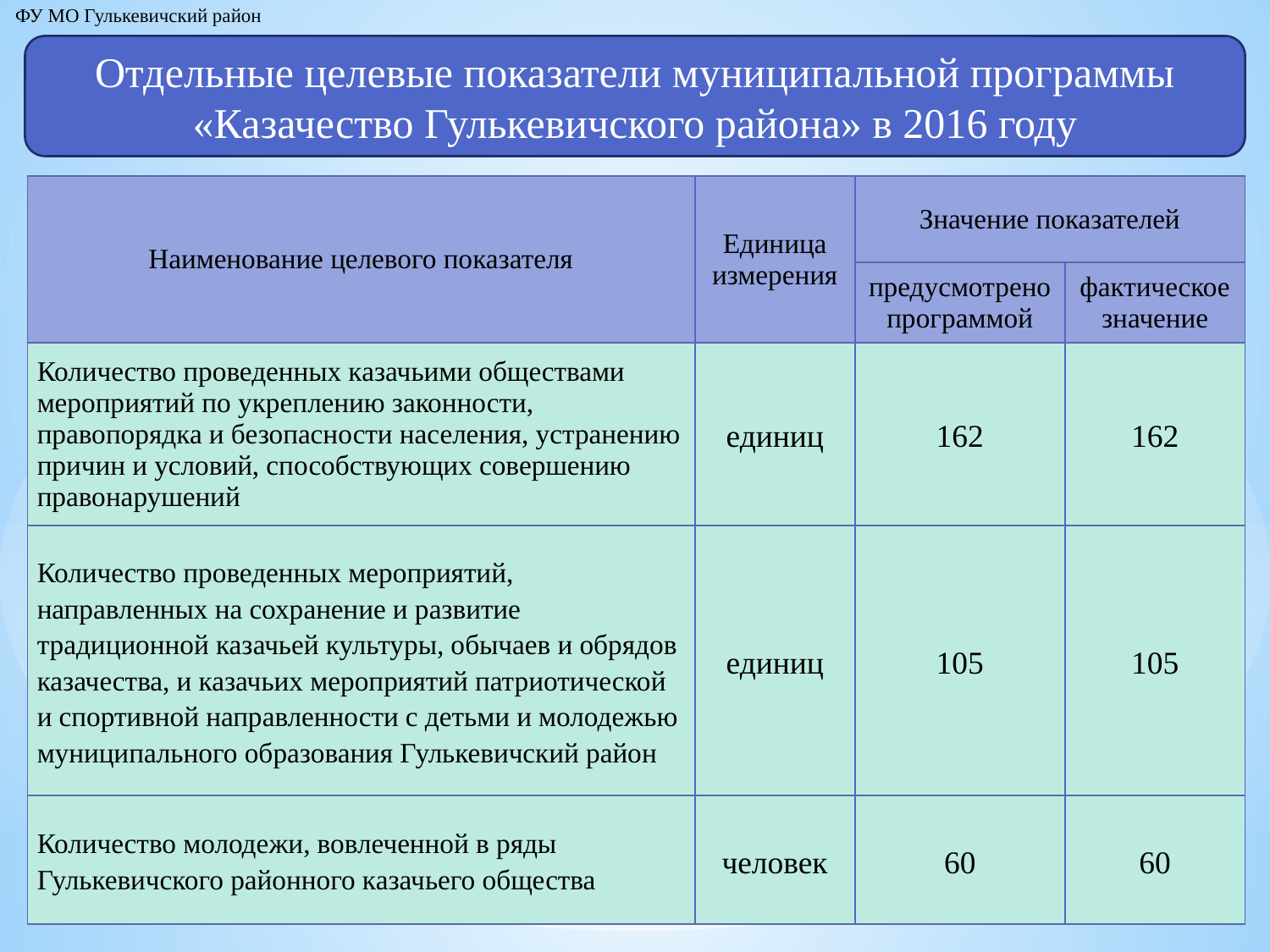

ФУ МО Гулькевичский район
Отдельные целевые показатели муниципальной программы «Казачество Гулькевичского района» в 2016 году
| Наименование целевого показателя | Единица измерения | Значение показателей |  |
| --- | --- | --- | --- |
|  |  | предусмотрено программой | фактическое значение |
| Количество проведенных казачьими обществами мероприятий по укреплению законности, правопорядка и безопасности населения, устранению причин и условий, способствующих совершению правонарушений | единиц | 162 | 162 |
| Количество проведенных мероприятий, направленных на сохранение и развитие традиционной казачьей культуры, обычаев и обрядов казачества, и казачьих мероприятий патриотической и спортивной направленности с детьми и молодежью муниципального образования Гулькевичский район | единиц | 105 | 105 |
| Количество молодежи, вовлеченной в ряды Гулькевичского районного казачьего общества | человек | 60 | 60 |